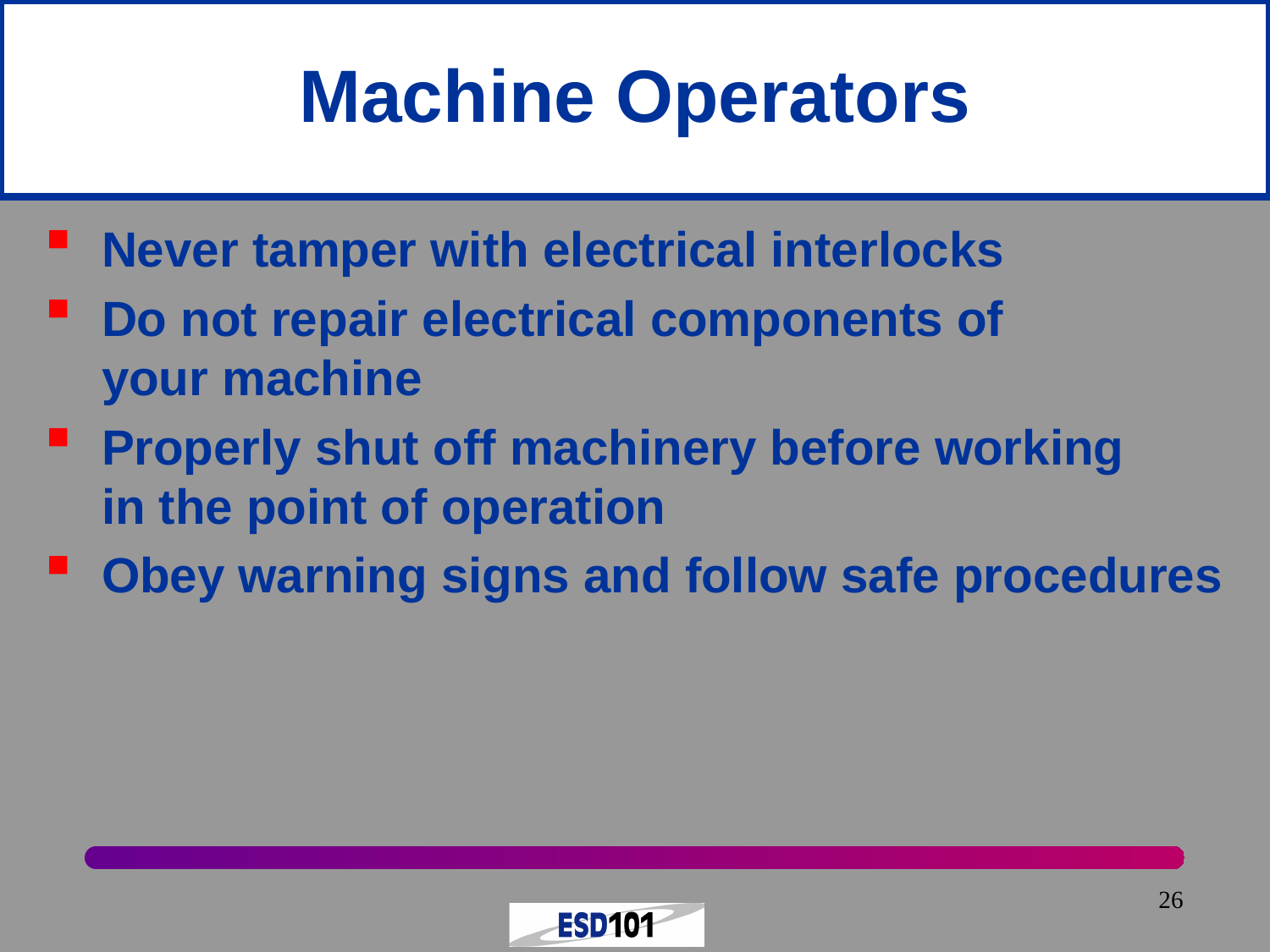

# Machine Operators
Never tamper with electrical interlocks
Do not repair electrical components of
your machine
Properly shut off machinery before working
in the point of operation
Obey warning signs and follow safe procedures
26